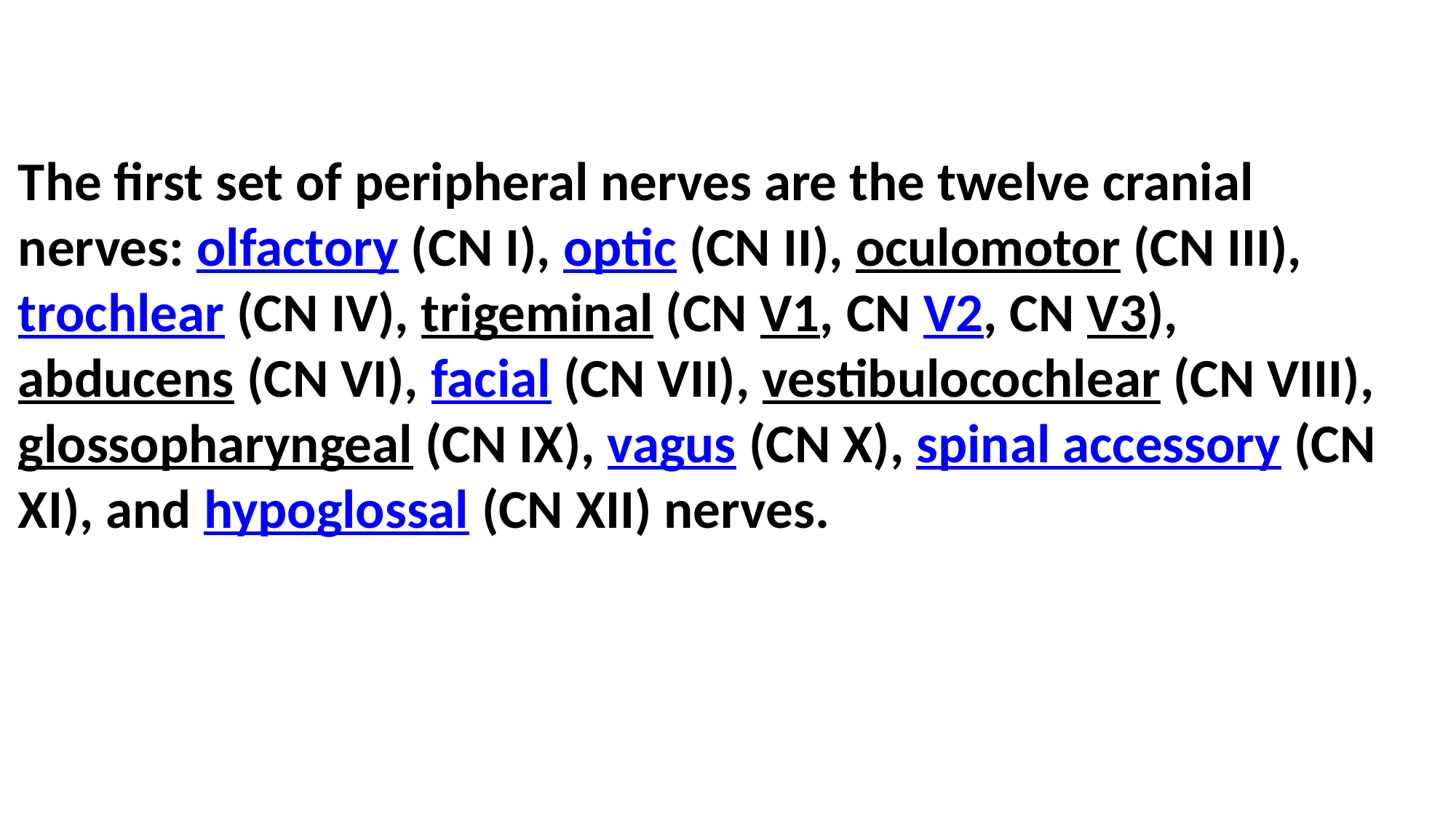

# Cranial nerves
The first set of peripheral nerves are the twelve cranial nerves: olfactory (CN I), optic (CN II), oculomotor (CN III), trochlear (CN IV), trigeminal (CN V1, CN V2, CN V3), abducens (CN VI), facial (CN VII), vestibulocochlear (CN VIII), glossopharyngeal (CN IX), vagus (CN X), spinal accessory (CN XI), and hypoglossal (CN XII) nerves.